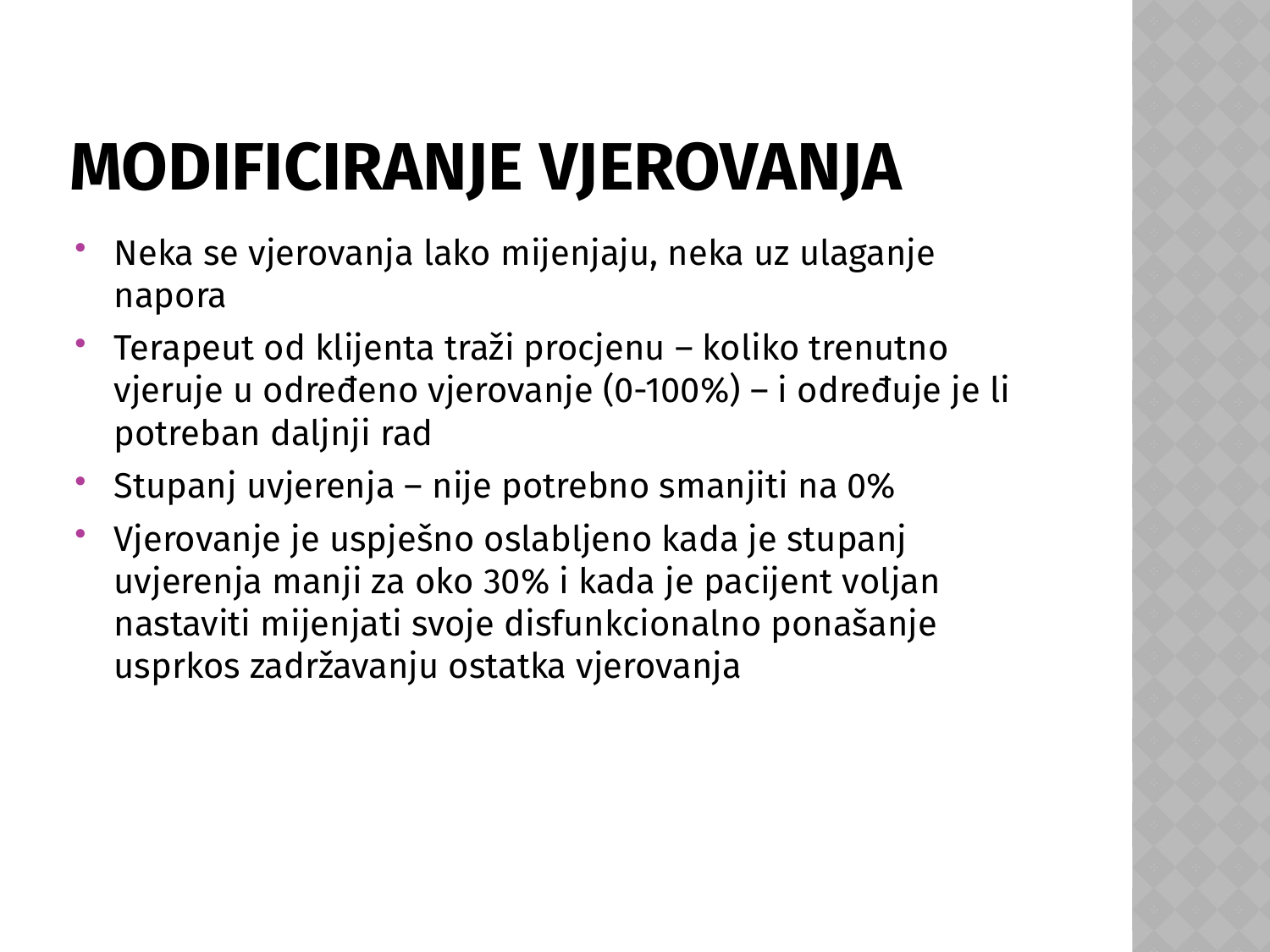

# Modificiranje vjerovanja
Neka se vjerovanja lako mijenjaju, neka uz ulaganje napora
Terapeut od klijenta traži procjenu – koliko trenutno vjeruje u određeno vjerovanje (0-100%) – i određuje je li potreban daljnji rad
Stupanj uvjerenja – nije potrebno smanjiti na 0%
Vjerovanje je uspješno oslabljeno kada je stupanj uvjerenja manji za oko 30% i kada je pacijent voljan nastaviti mijenjati svoje disfunkcionalno ponašanje usprkos zadržavanju ostatka vjerovanja